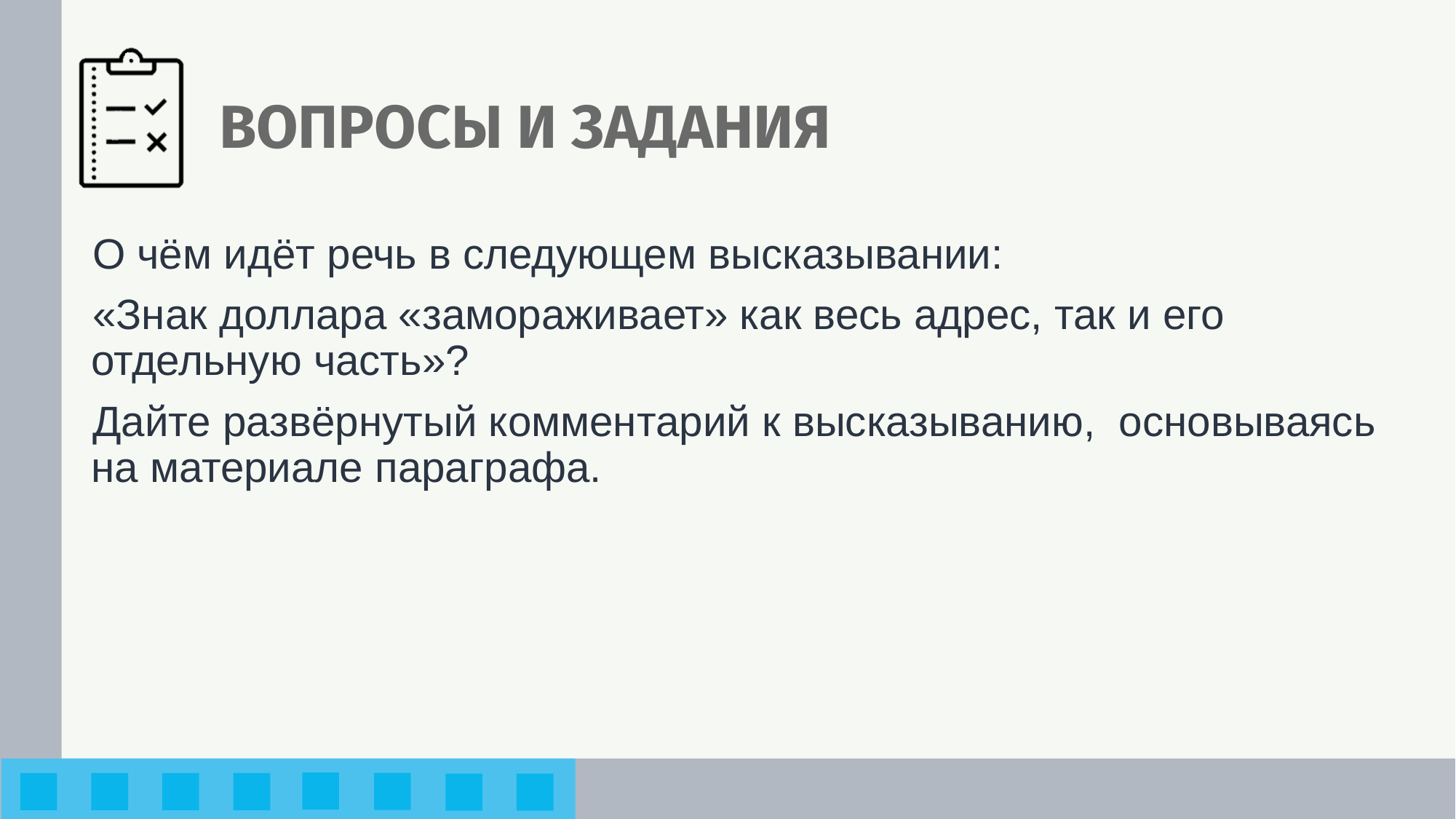

# ВОПРОСЫ И ЗАДАНИЯ
О чём идёт речь в следующем высказывании:
«Знак доллара «замораживает» как весь адрес, так и его отдельную часть»?
Дайте развёрнутый комментарий к высказыванию,  основываясь на материале параграфа.